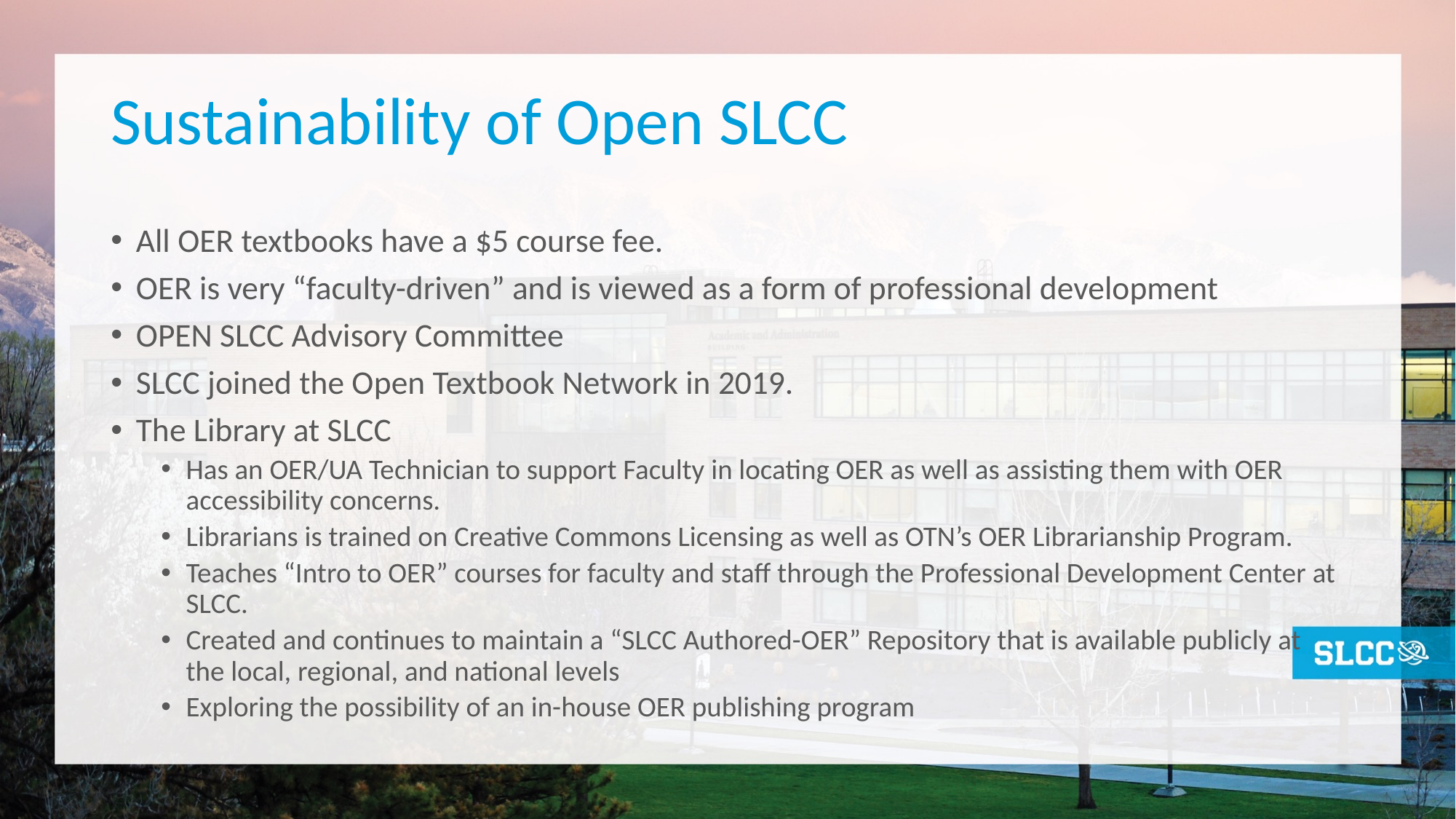

# Sustainability of Open SLCC
All OER textbooks have a $5 course fee.
OER is very “faculty-driven” and is viewed as a form of professional development
OPEN SLCC Advisory Committee
SLCC joined the Open Textbook Network in 2019.
The Library at SLCC
Has an OER/UA Technician to support Faculty in locating OER as well as assisting them with OER accessibility concerns.
Librarians is trained on Creative Commons Licensing as well as OTN’s OER Librarianship Program.
Teaches “Intro to OER” courses for faculty and staff through the Professional Development Center at SLCC.
Created and continues to maintain a “SLCC Authored-OER” Repository that is available publicly at the local, regional, and national levels
Exploring the possibility of an in-house OER publishing program